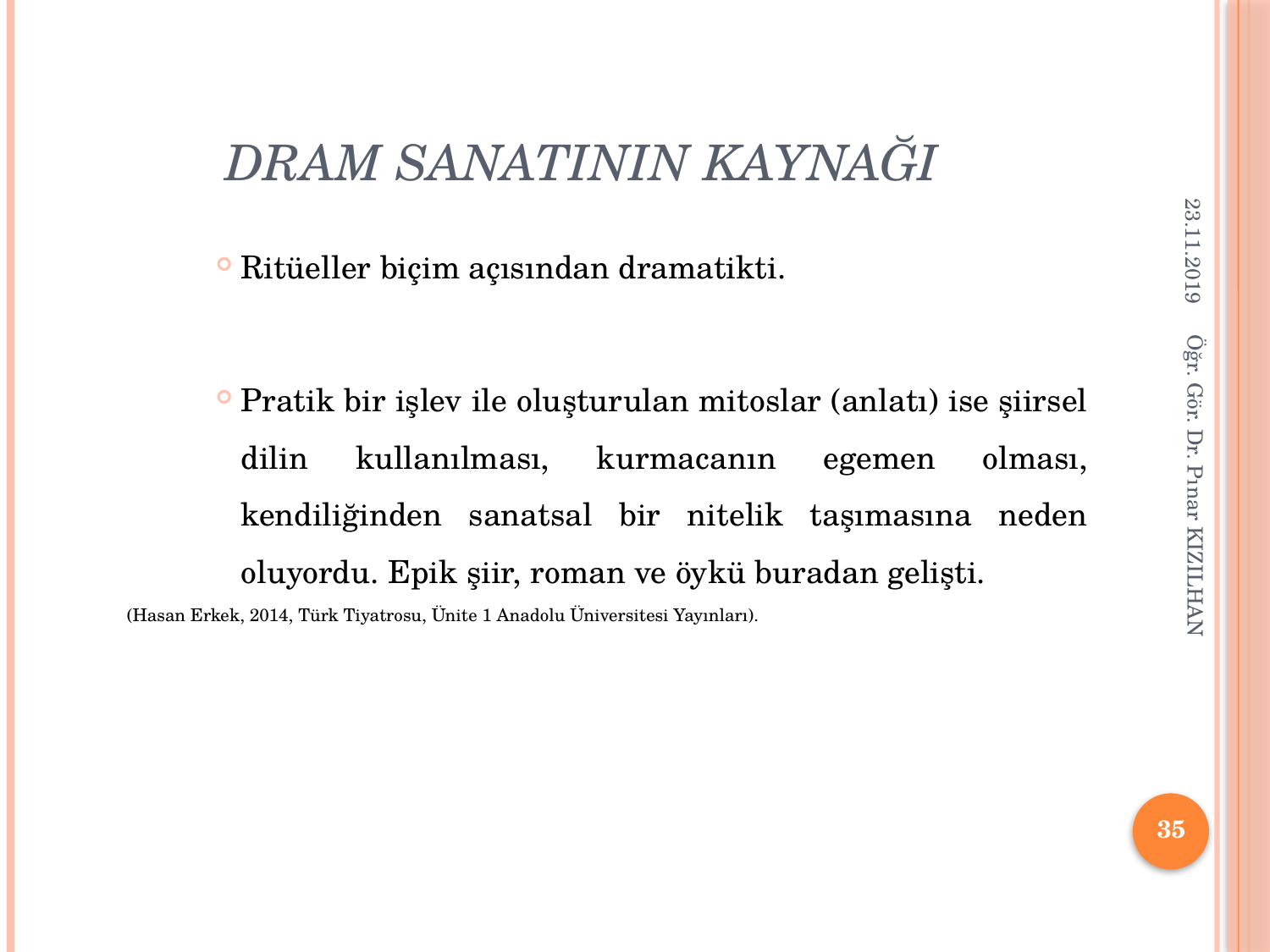

# Dram Sanatının Kaynağı
23.11.2019
Ritüeller biçim açısından dramatikti.

Pratik bir işlev ile oluşturulan mitoslar (anlatı) ise şiirsel dilin kullanılması, kurmacanın egemen olması, kendiliğinden sanatsal bir nitelik taşımasına neden oluyordu. Epik şiir, roman ve öykü buradan gelişti.
(Hasan Erkek, 2014, Türk Tiyatrosu, Ünite 1 Anadolu Üniversitesi Yayınları).

Öğr. Gör. Dr. Pınar KIZILHAN
35